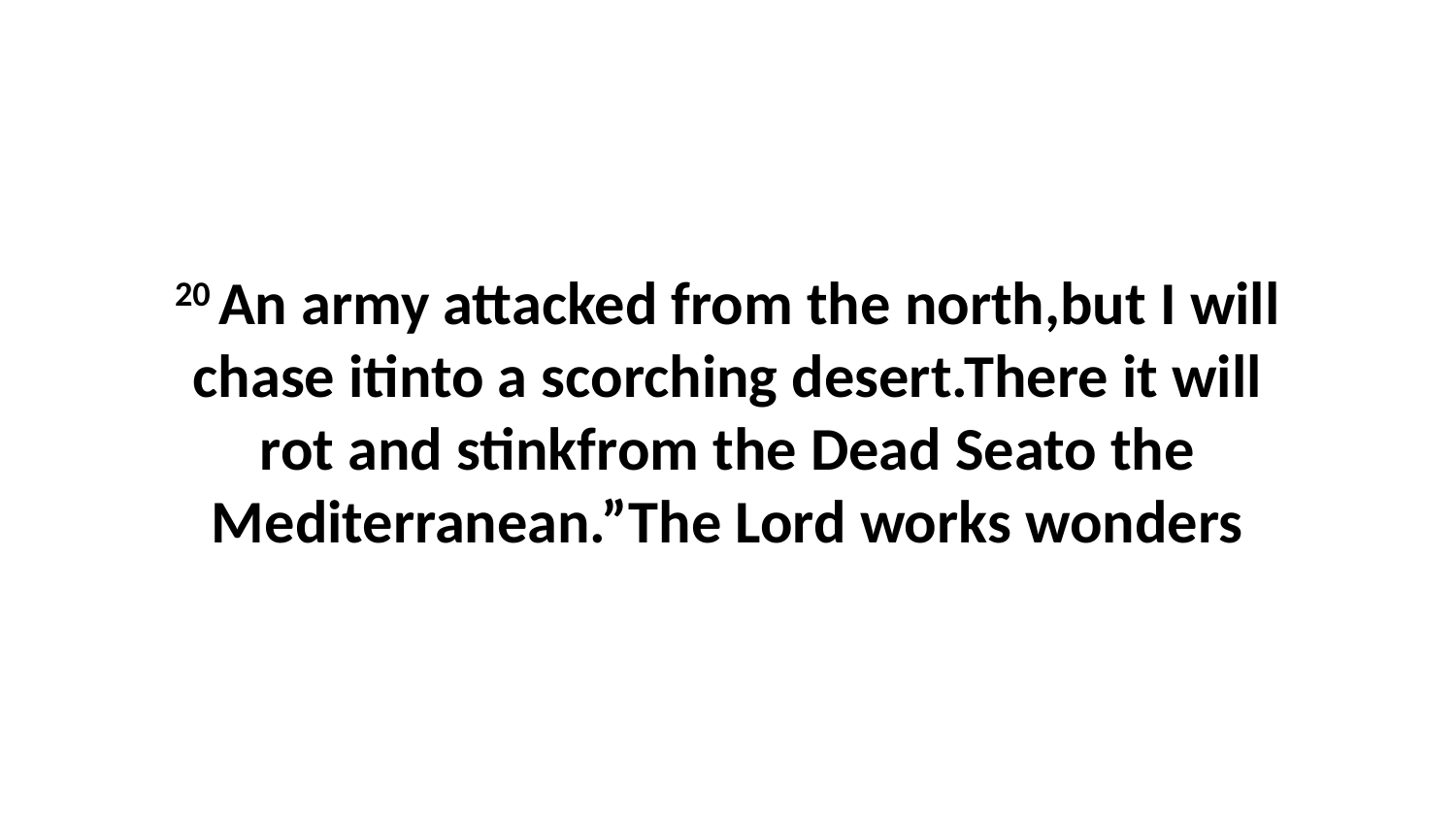

20 An army attacked from the north,but I will chase itinto a scorching desert.There it will rot and stinkfrom the Dead Seato the Mediterranean.”The Lord works wonders